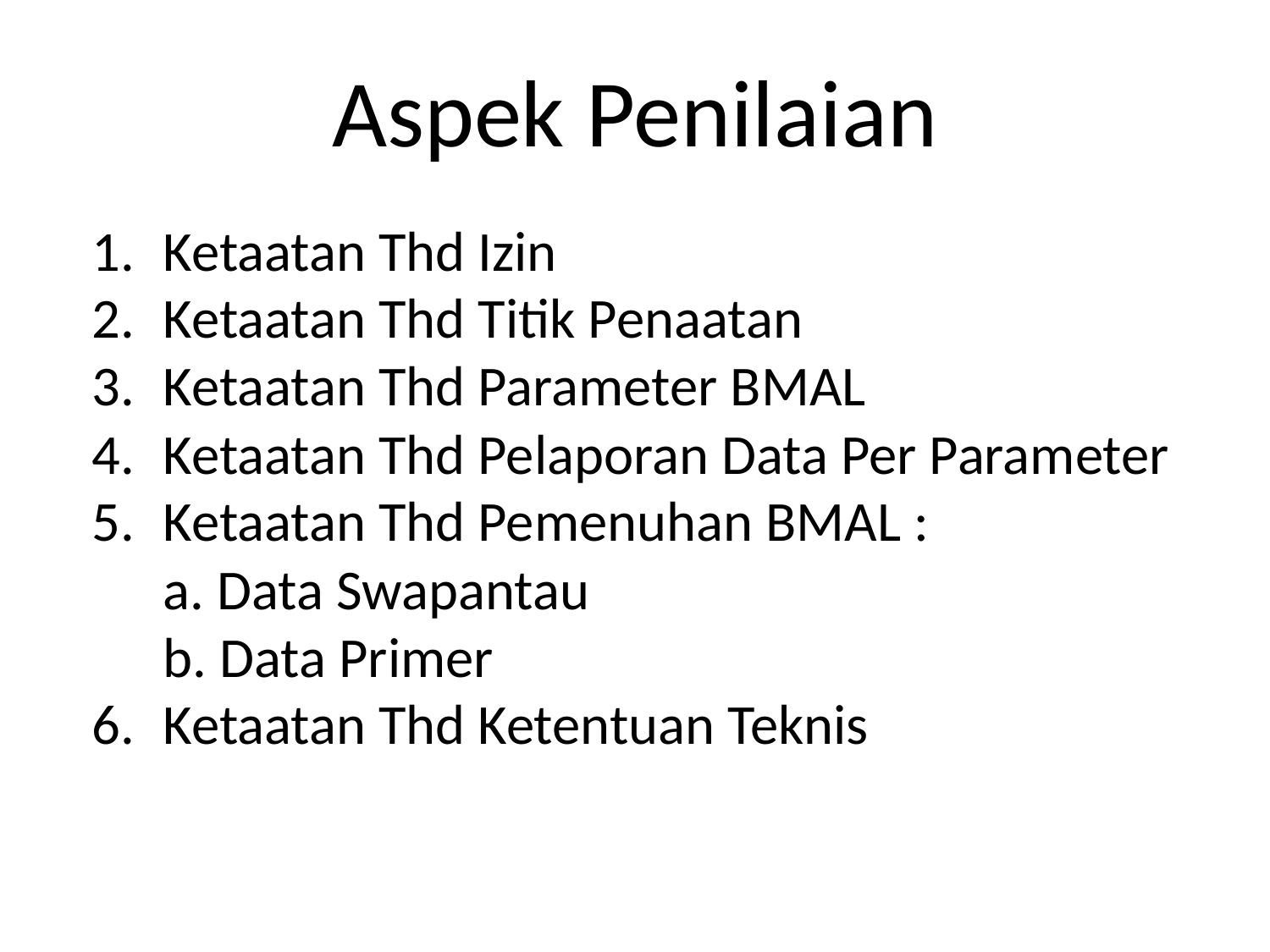

# Aspek Penilaian
Ketaatan Thd Izin
Ketaatan Thd Titik Penaatan
Ketaatan Thd Parameter BMAL
Ketaatan Thd Pelaporan Data Per Parameter
Ketaatan Thd Pemenuhan BMAL :
	a. Data Swapantau
	b. Data Primer
Ketaatan Thd Ketentuan Teknis